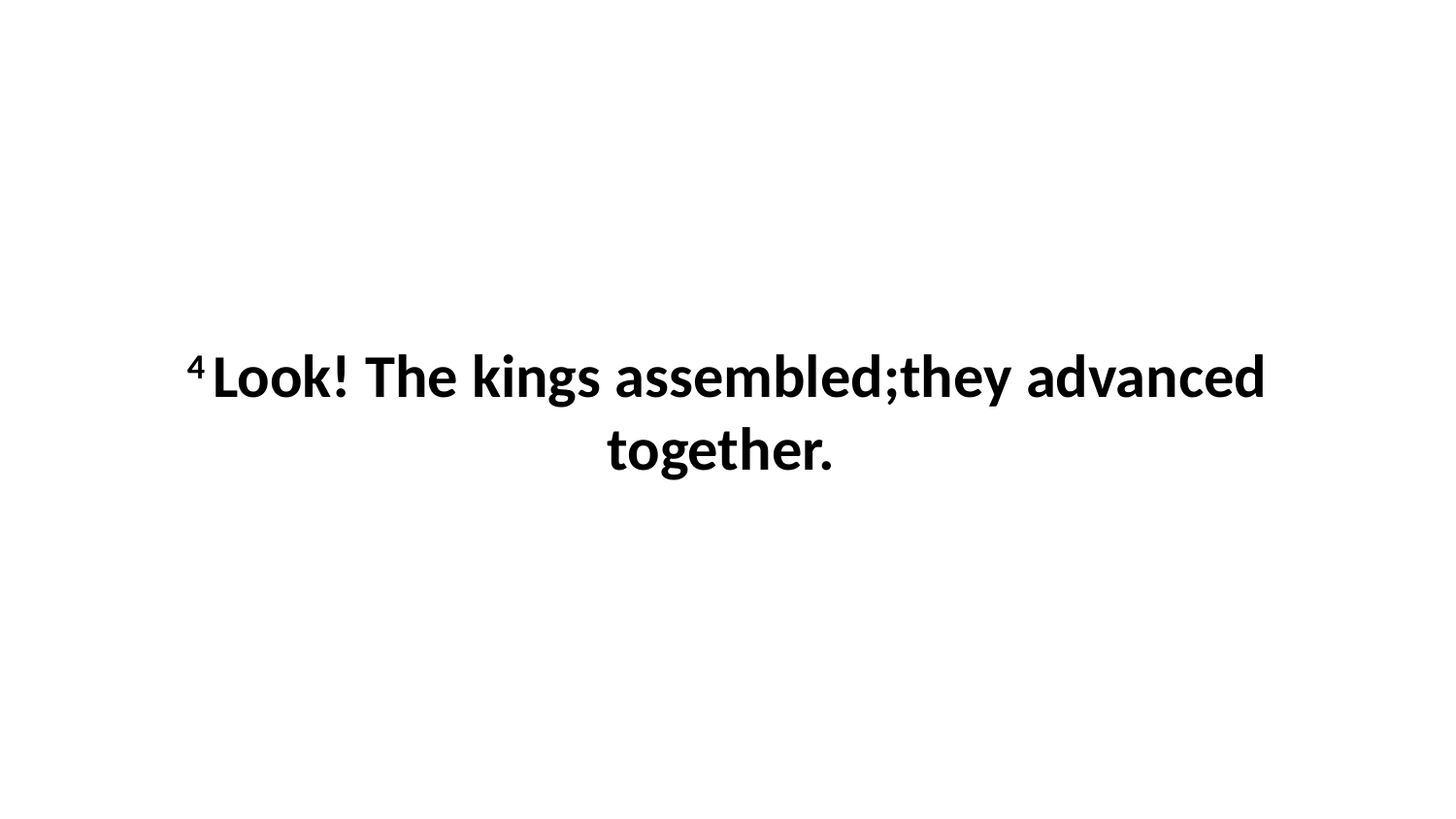

4 Look! The kings assembled;they advanced together.